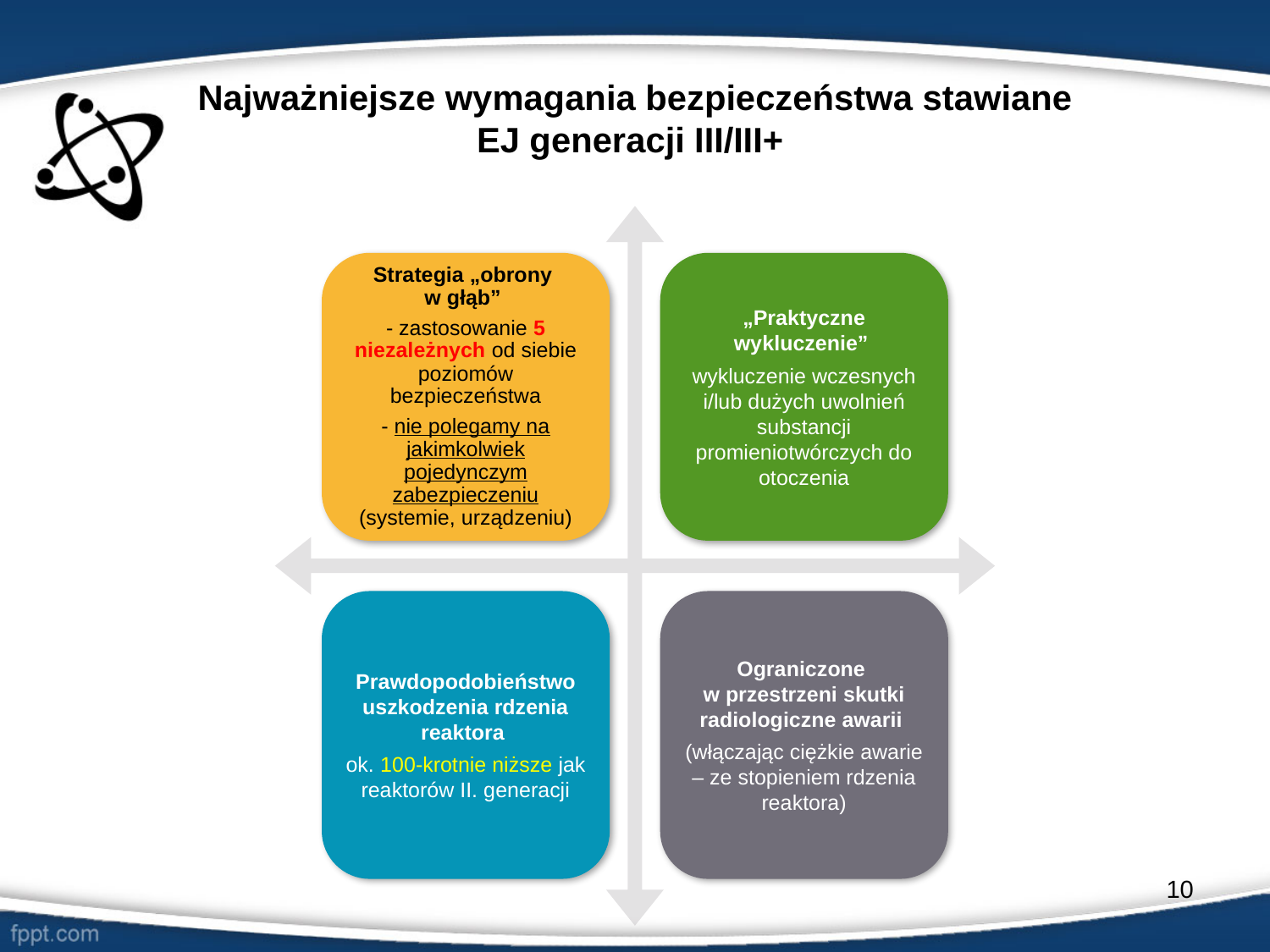

# Najważniejsze wymagania bezpieczeństwa stawiane EJ generacji III/III+

Strategia „obrony
w głąb”
- zastosowanie 5 niezależnych od siebie poziomów bezpieczeństwa
- nie polegamy na jakimkolwiek pojedynczym zabezpieczeniu (systemie, urządzeniu)
„Praktyczne wykluczenie”
wykluczenie wczesnych i/lub dużych uwolnień substancji promieniotwórczych do otoczenia
Prawdopodobieństwo uszkodzenia rdzenia reaktora
ok. 100-krotnie niższe jak reaktorów II. generacji
Ograniczone
w przestrzeni skutki radiologiczne awarii
(włączając ciężkie awarie – ze stopieniem rdzenia reaktora)
10